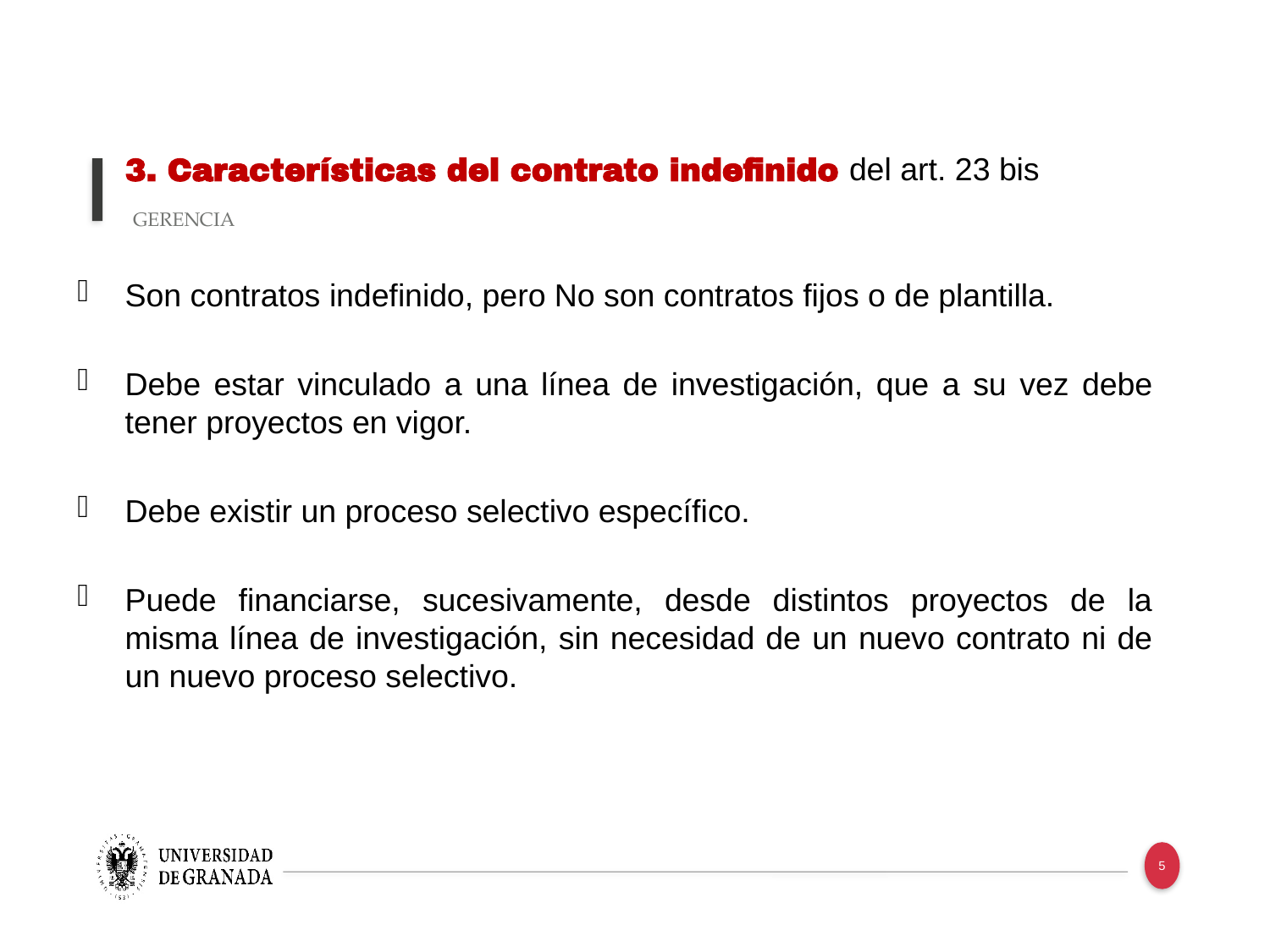

3. Características del contrato indefinido del art. 23 bis

Son contratos indefinido, pero No son contratos fijos o de plantilla.

Debe estar vinculado a una línea de investigación, que a su vez debe tener proyectos en vigor.

Debe existir un proceso selectivo específico.

Puede financiarse, sucesivamente, desde distintos proyectos de la misma línea de investigación, sin necesidad de un nuevo contrato ni de un nuevo proceso selectivo.

     GERENCIA

5